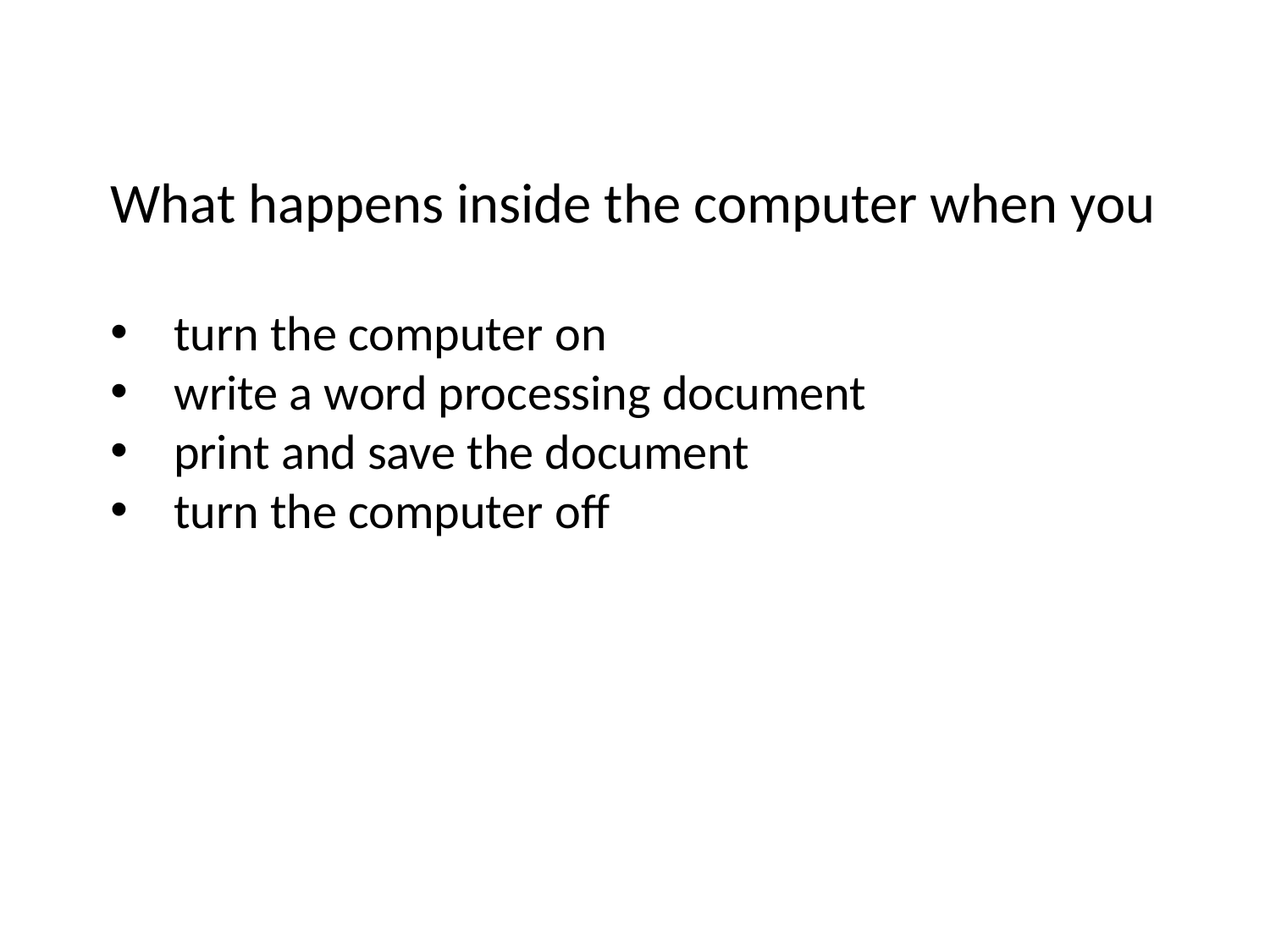

What happens inside the computer when you

turn the computer on
write a word processing document
print and save the document
turn the computer off